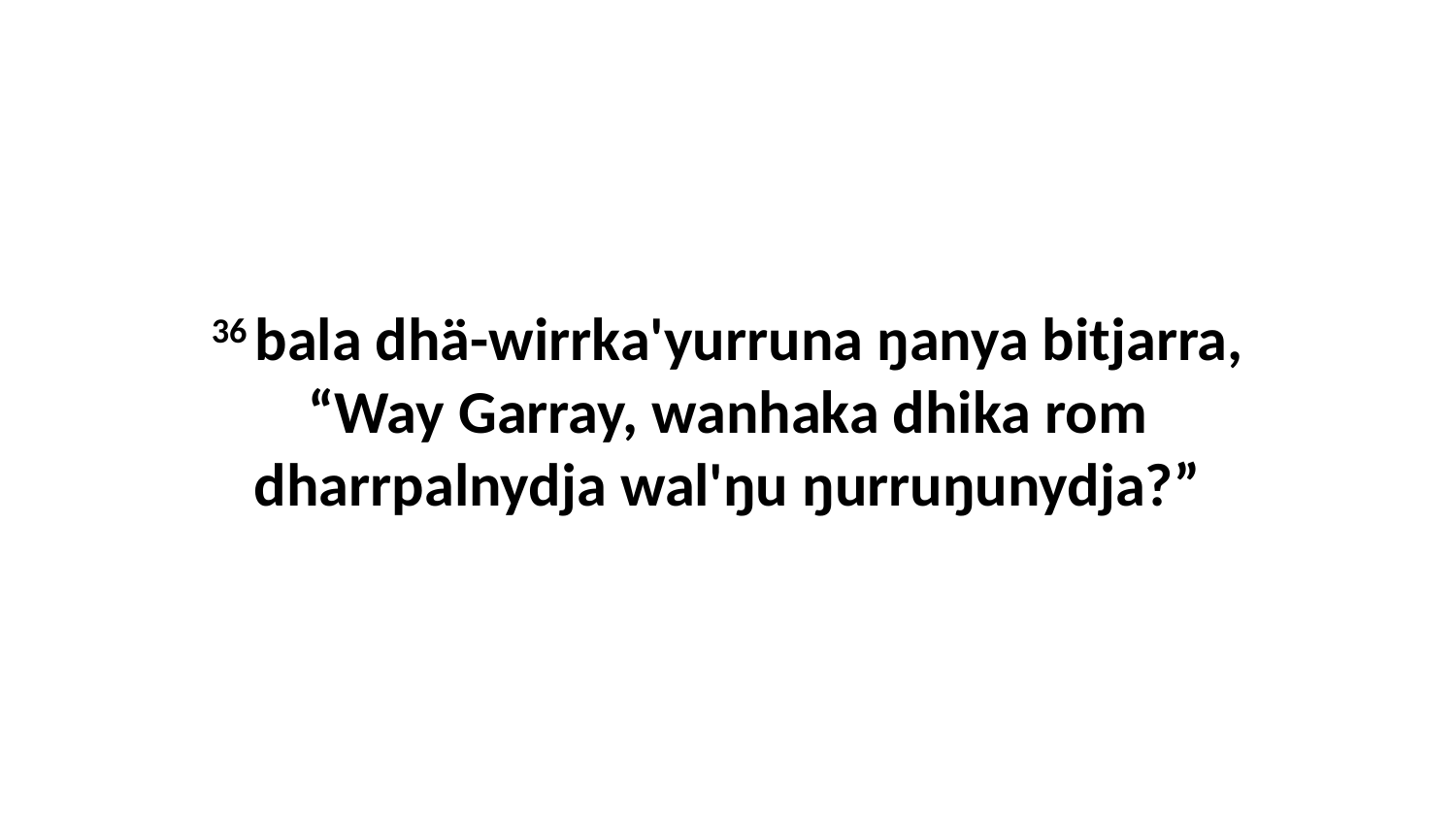

36 bala dhä-wirrka'yurruna ŋanya bitjarra, “Way Garray, wanhaka dhika rom dharrpalnydja wal'ŋu ŋurruŋunydja?”